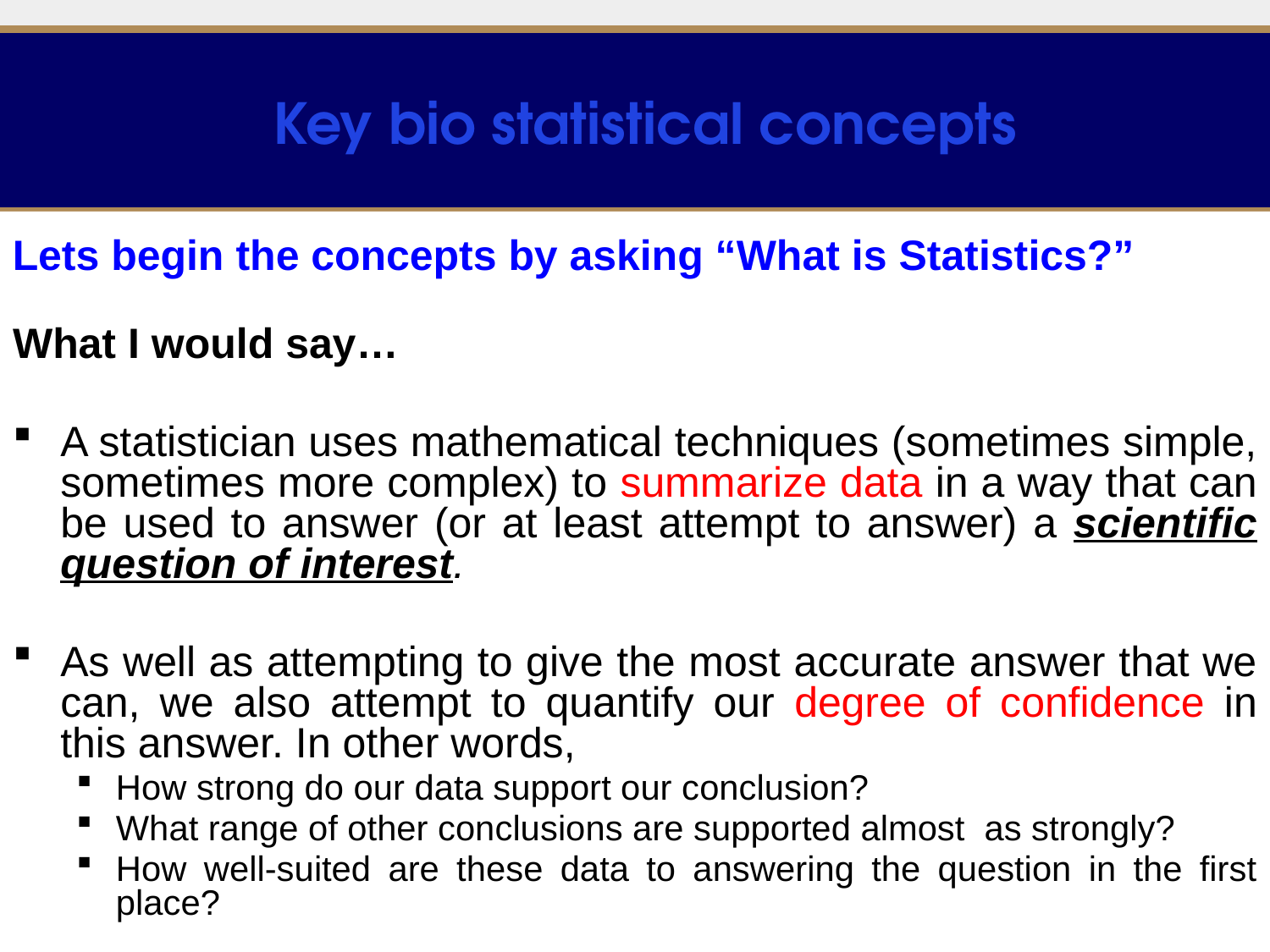

# Key bio statistical concepts

What I would say…

A statistician uses mathematical techniques (sometimes simple, sometimes more complex) to summarize data in a way that can be used to answer (or at least attempt to answer) a scientific question of interest.

As well as attempting to give the most accurate answer that we can, we also attempt to quantify our degree of confidence in this answer. In other words,
How strong do our data support our conclusion?
What range of other conclusions are supported almost  as strongly?
How well-suited are these data to answering the question in the first place?

Lets begin the concepts by asking “What is Statistics?”